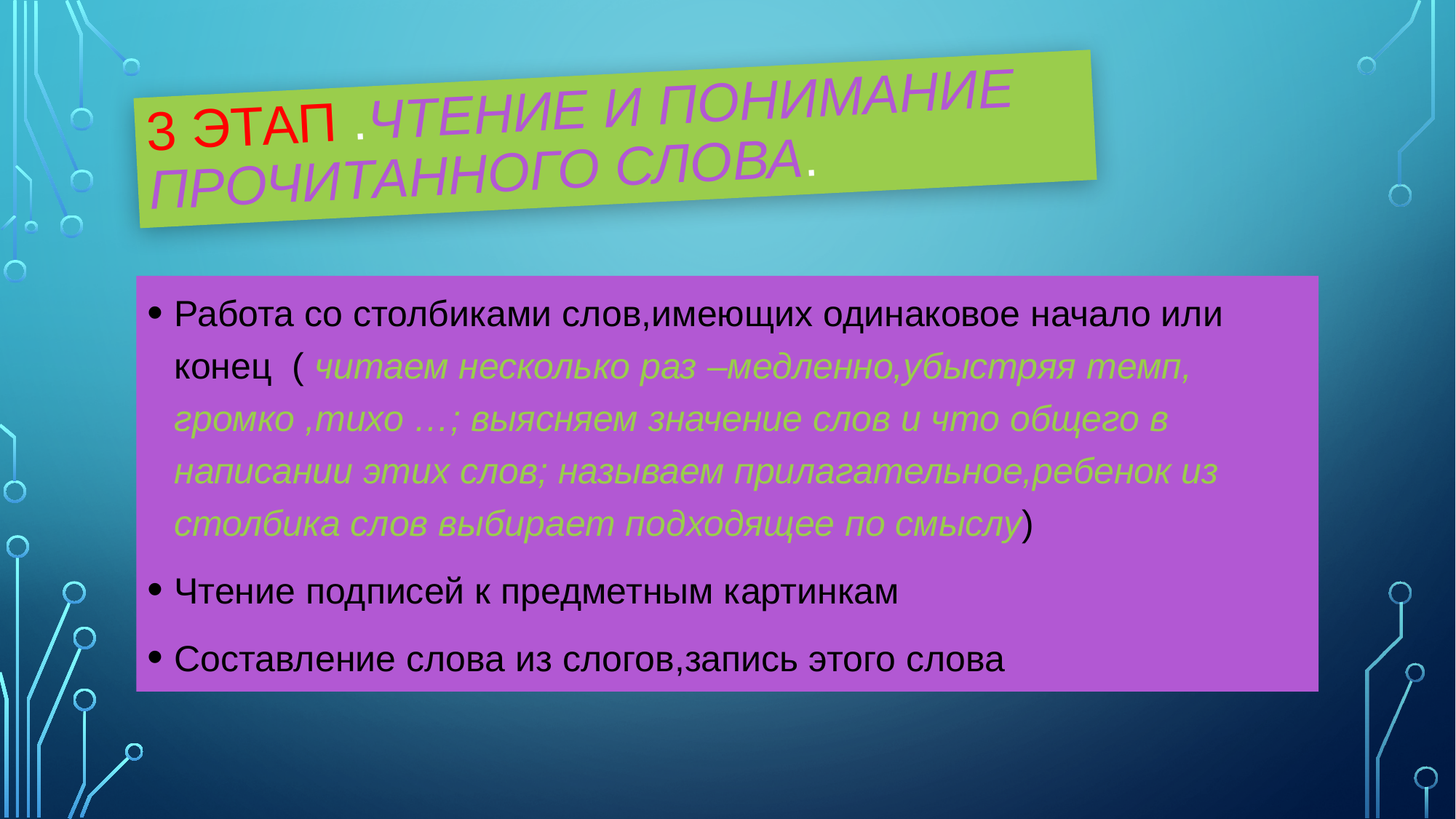

# 3 этап .Чтение и понимание прочитанного слова.
Работа со столбиками слов,имеющих одинаковое начало или конец  ( читаем несколько раз –медленно,убыстряя темп, громко ,тихо …; выясняем значение слов и что общего в написании этих слов; называем прилагательное,ребенок из столбика слов выбирает подходящее по смыслу)
Чтение подписей к предметным картинкам
Составление слова из слогов,запись этого слова